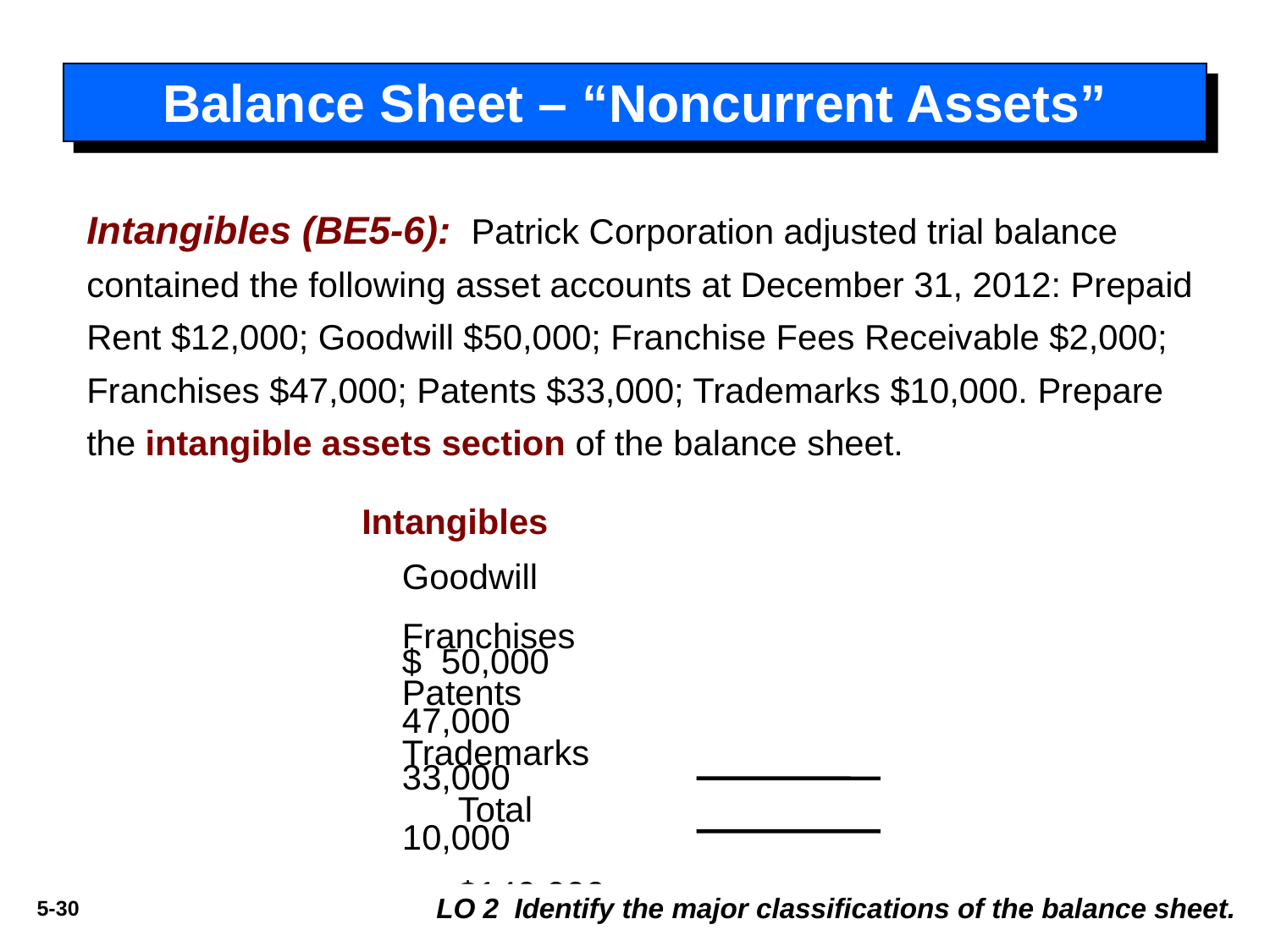

# Balance Sheet – “Noncurrent Assets”
Intangibles (BE5-6):  Patrick Corporation adjusted trial balance contained the following asset accounts at December 31, 2012: Prepaid Rent $12,000; Goodwill $50,000; Franchise Fees Receivable $2,000; Franchises $47,000; Patents $33,000; Trademarks $10,000. Prepare the intangible assets section of the balance sheet.
Intangibles
Goodwill  	$  50,000
Franchises  	47,000
Patents  	33,000
Trademarks  	10,000

Total 	$140,000

LO 2  Identify the major classifications of the balance sheet.